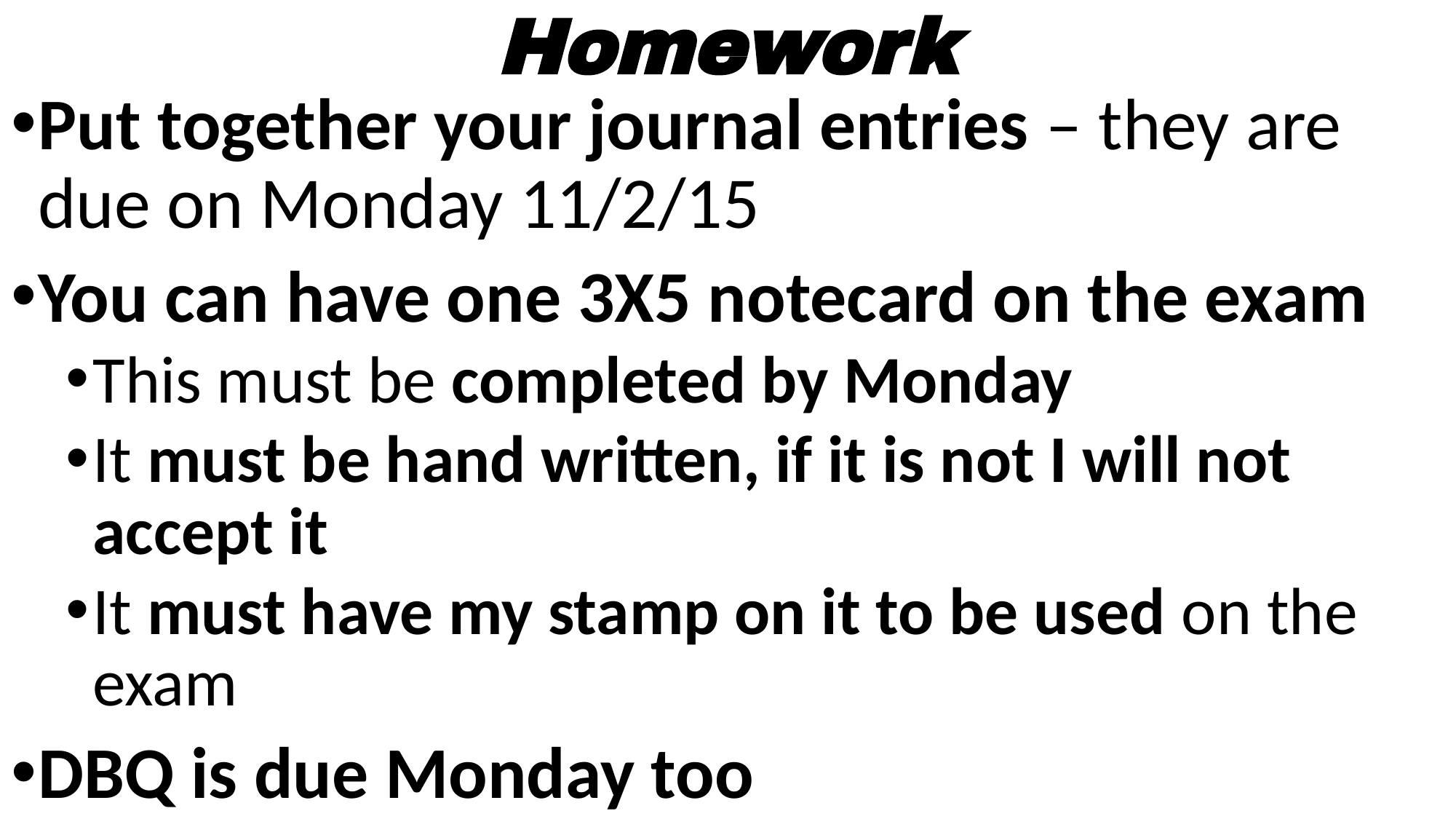

# Homework
Put together your journal entries – they are due on Monday 11/2/15
You can have one 3X5 notecard on the exam
This must be completed by Monday
It must be hand written, if it is not I will not accept it
It must have my stamp on it to be used on the exam
DBQ is due Monday too